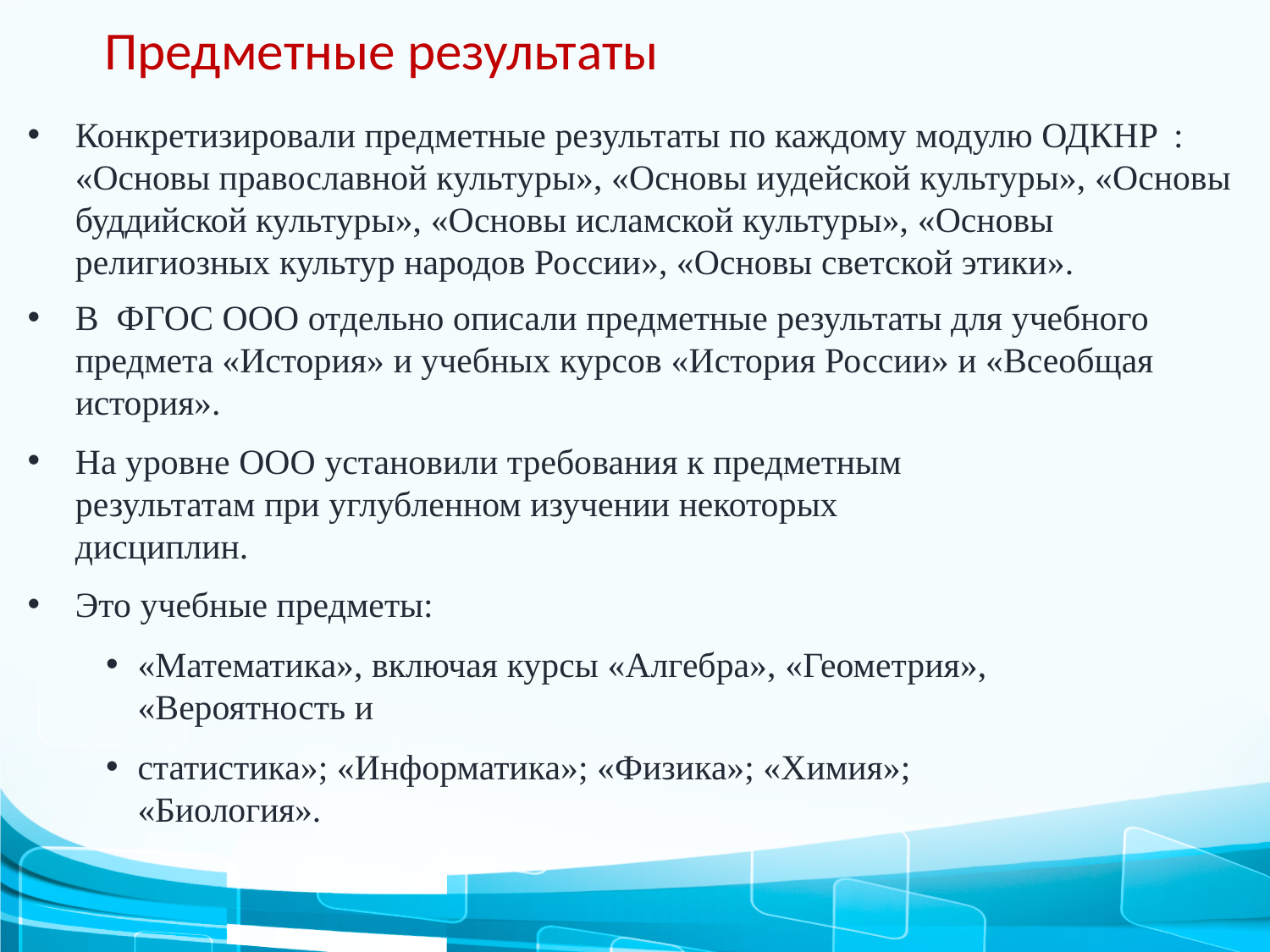

# Предметные результаты
Конкретизировали предметные результаты по каждому модулю ОДКНР : «Основы православной культуры», «Основы иудейской культуры», «Основы буддийской культуры», «Основы исламской культуры», «Основы религиозных культур народов России», «Основы светской этики».
В  ФГОС ООО отдельно описали предметные результаты для учебного предмета «История» и учебных курсов «История России» и «Всеобщая история».
На уровне ООО установили требования к предметным результатам при углубленном изучении некоторых дисциплин.
Это учебные предметы:
«Математика», включая курсы «Алгебра», «Геометрия», «Вероятность и
статистика»; «Информатика»; «Физика»; «Химия»; «Биология».